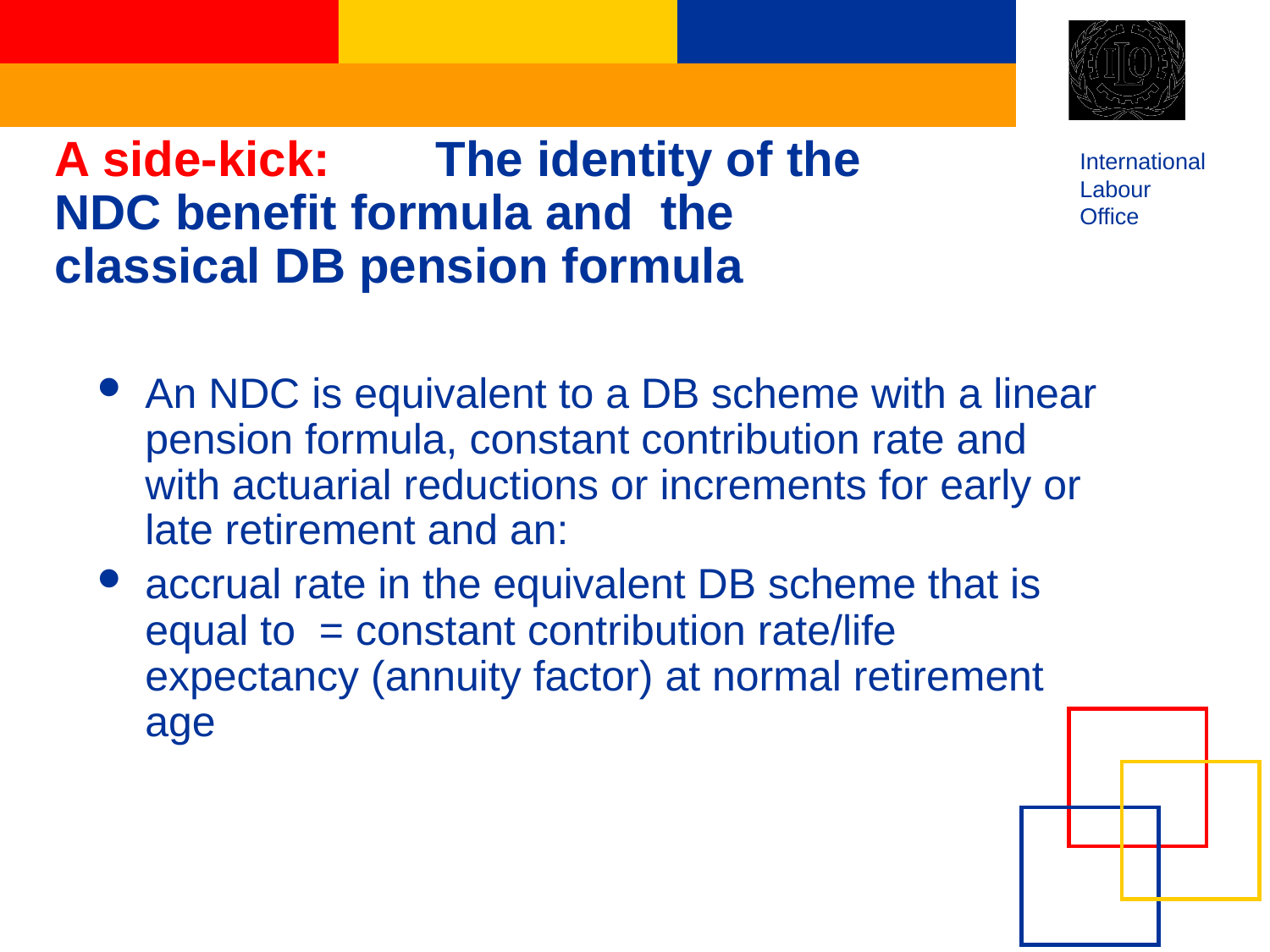

# A side-kick:	The identity of the  NDC benefit formula and  the classical DB pension formula

An NDC is equivalent to a DB scheme with a linear pension formula, constant contribution rate and   with actuarial reductions or increments for early or late retirement and an:
accrual rate in the equivalent DB scheme that is equal to  = constant contribution rate/life expectancy (annuity factor) at normal retirement age